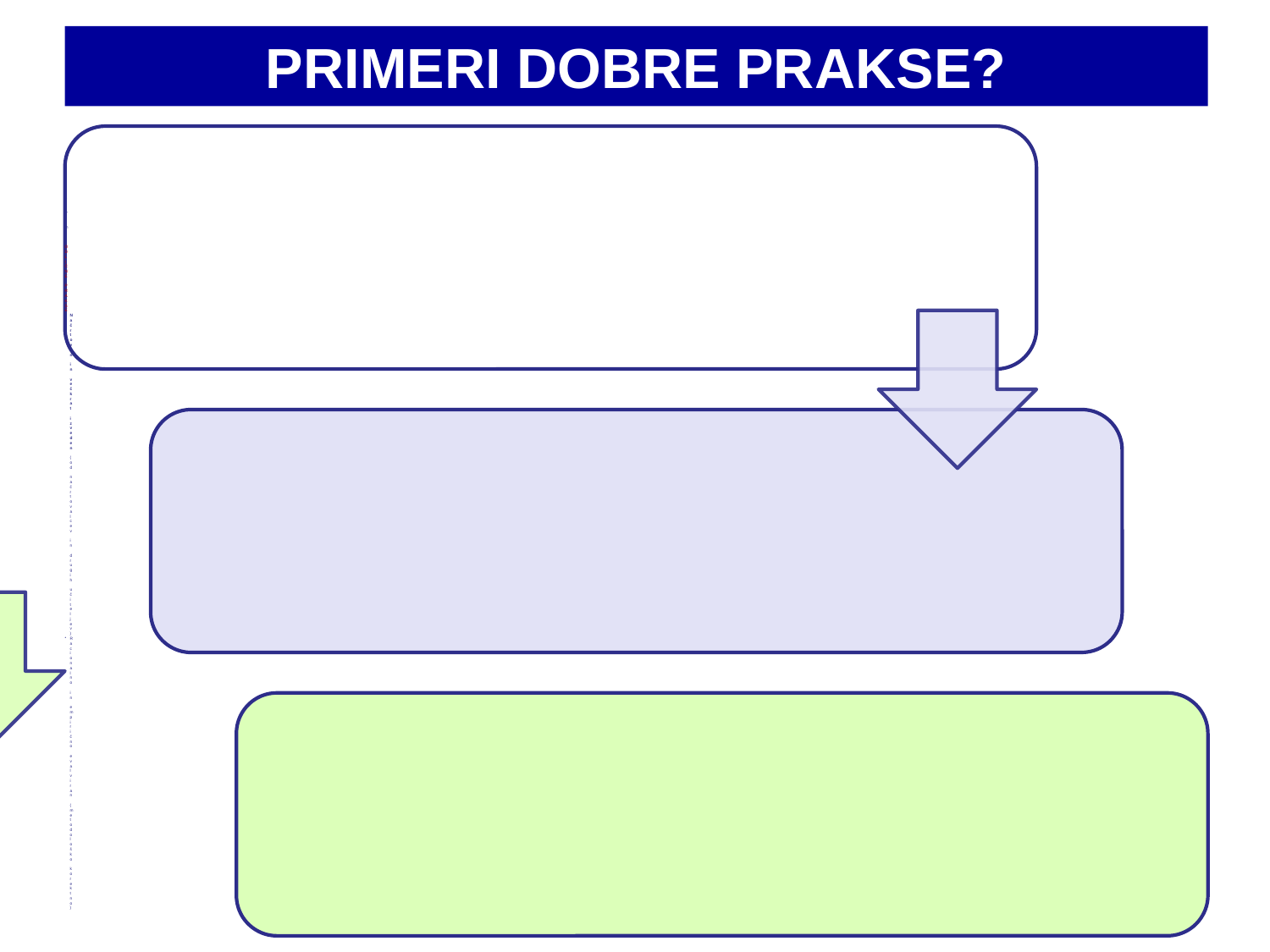

# PRIMERI DOBRE PRAKSE?
3. stopnja: Primer ODLIČNE PRAKSE
Načrtovan in večkrat izveden (od načrtovalcev in drugih učiteljev)
Racionalno in empirično evalviran (metodološko korektno)